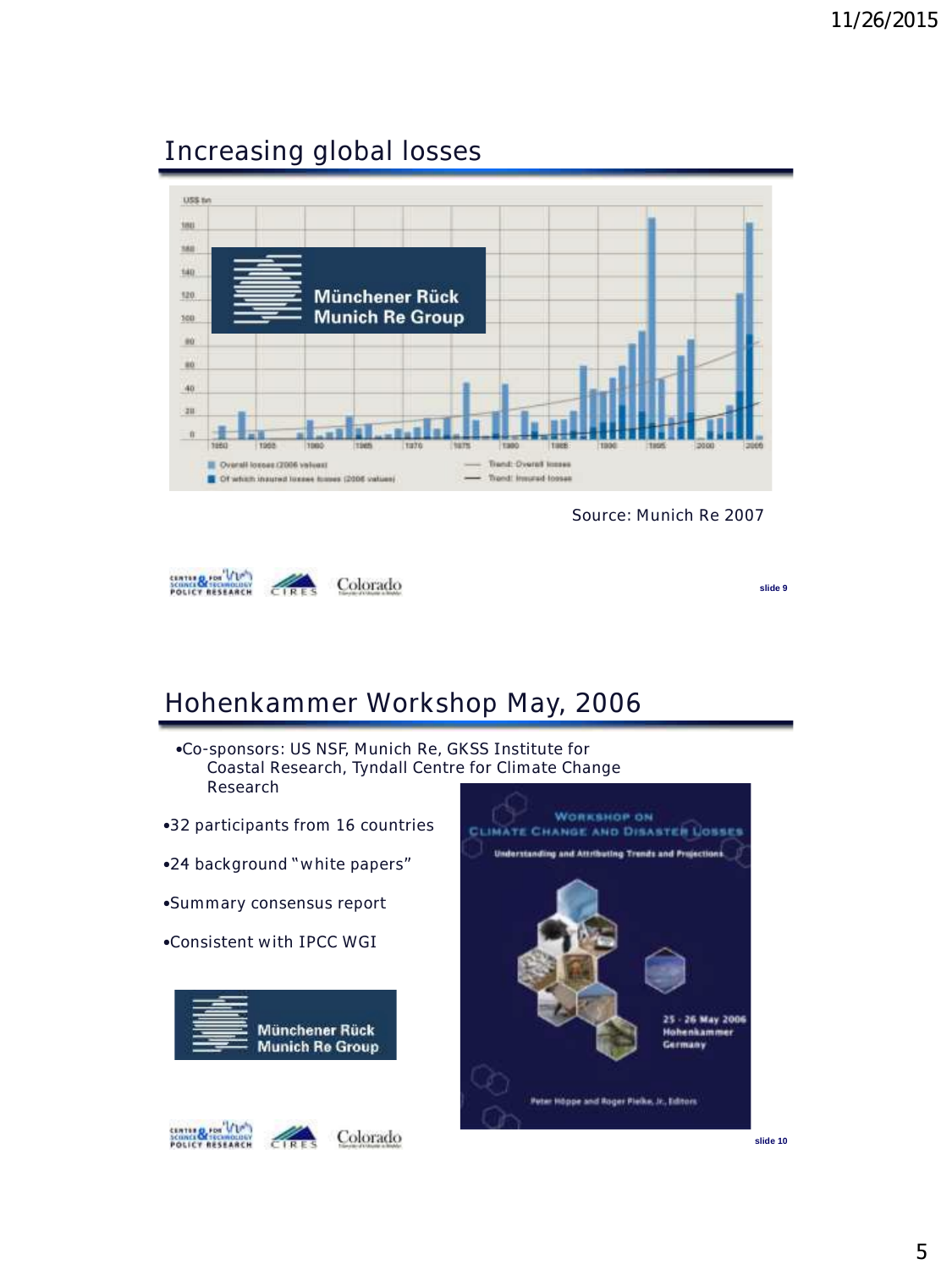

11/26/2015
Increasing global losses

Source: Munich Re 2007

slide 9
Hohenkammer Workshop May, 2006
•Co-sponsors: US NSF, Munich Re, GKSS Institute for  Coastal Research, Tyndall Centre for Climate Change  Research

•32 participants from 16 countries

•24 background “white papers”

•Summary consensus report

•Consistent with IPCC WGI

slide 10
5